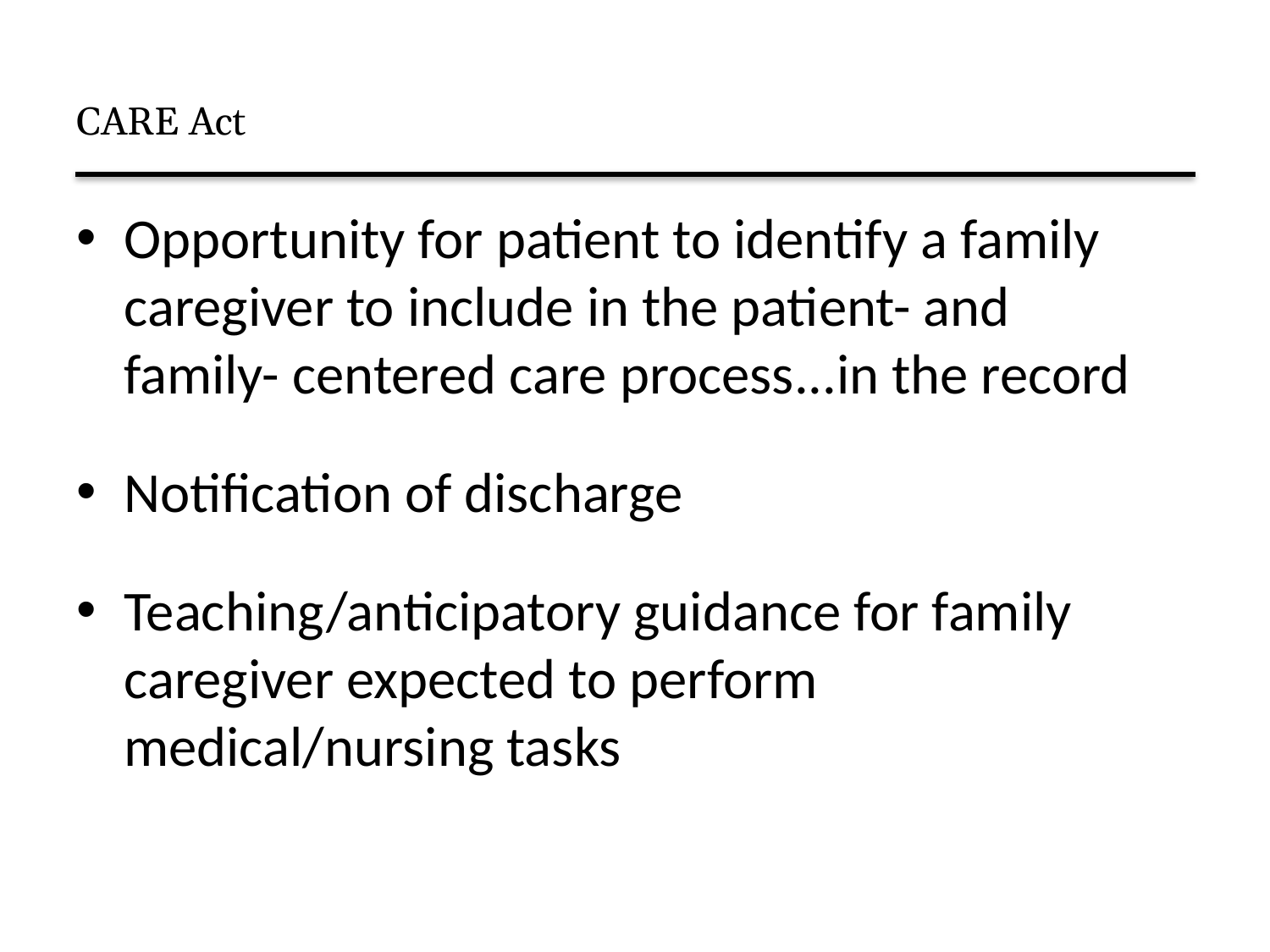

# CARE Act
Opportunity for patient to identify a family caregiver to include in the patient- and family- centered care process...in the record

Notification of discharge

Teaching/anticipatory guidance for family caregiver expected to perform medical/nursing tasks